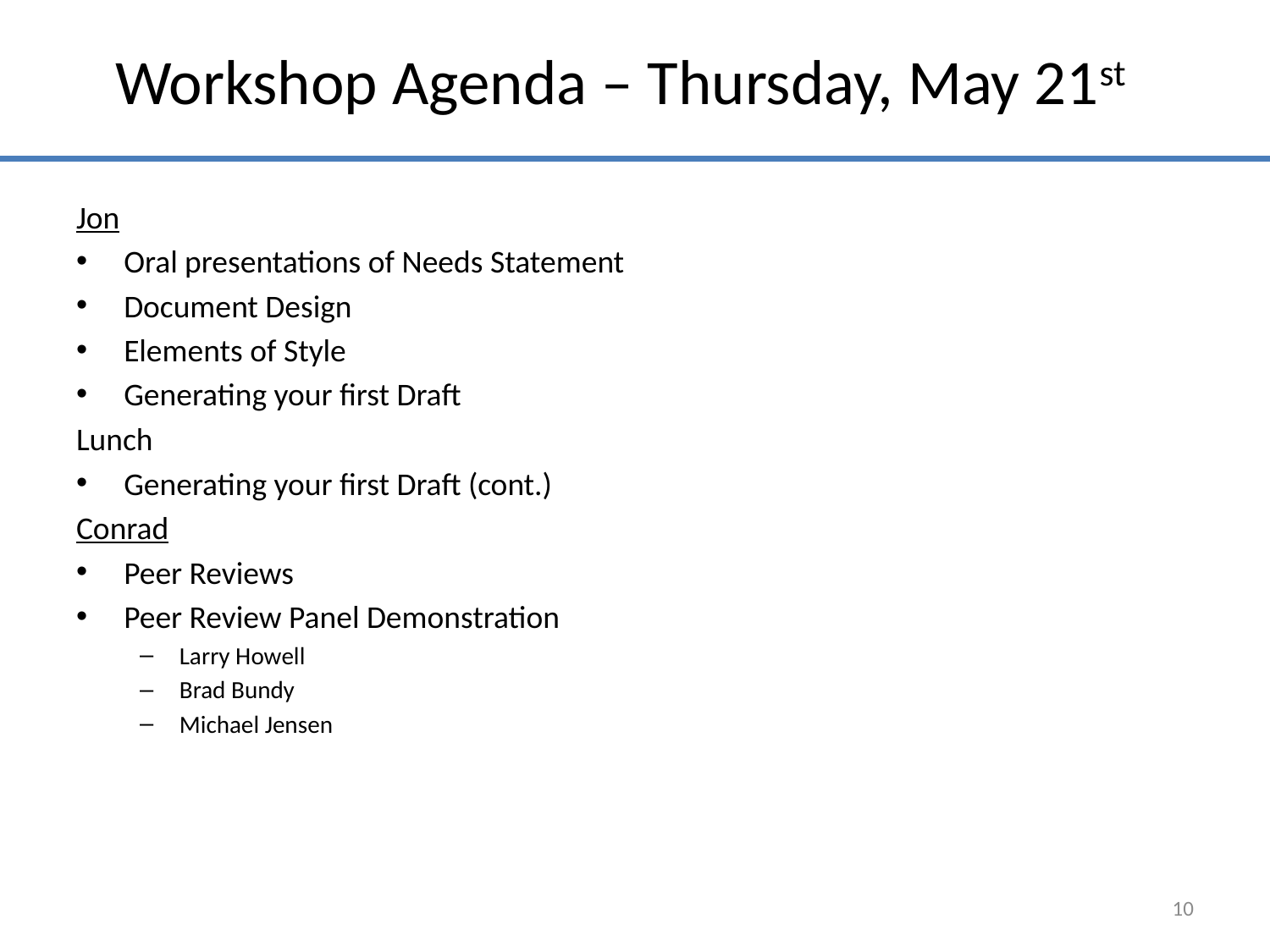

# Workshop Agenda – Thursday, May 21st
Jon
Oral presentations of Needs Statement
Document Design
Elements of Style
Generating your first Draft
Lunch
Generating your first Draft (cont.)
Conrad
Peer Reviews
Peer Review Panel Demonstration
Larry Howell
Brad Bundy
Michael Jensen

10